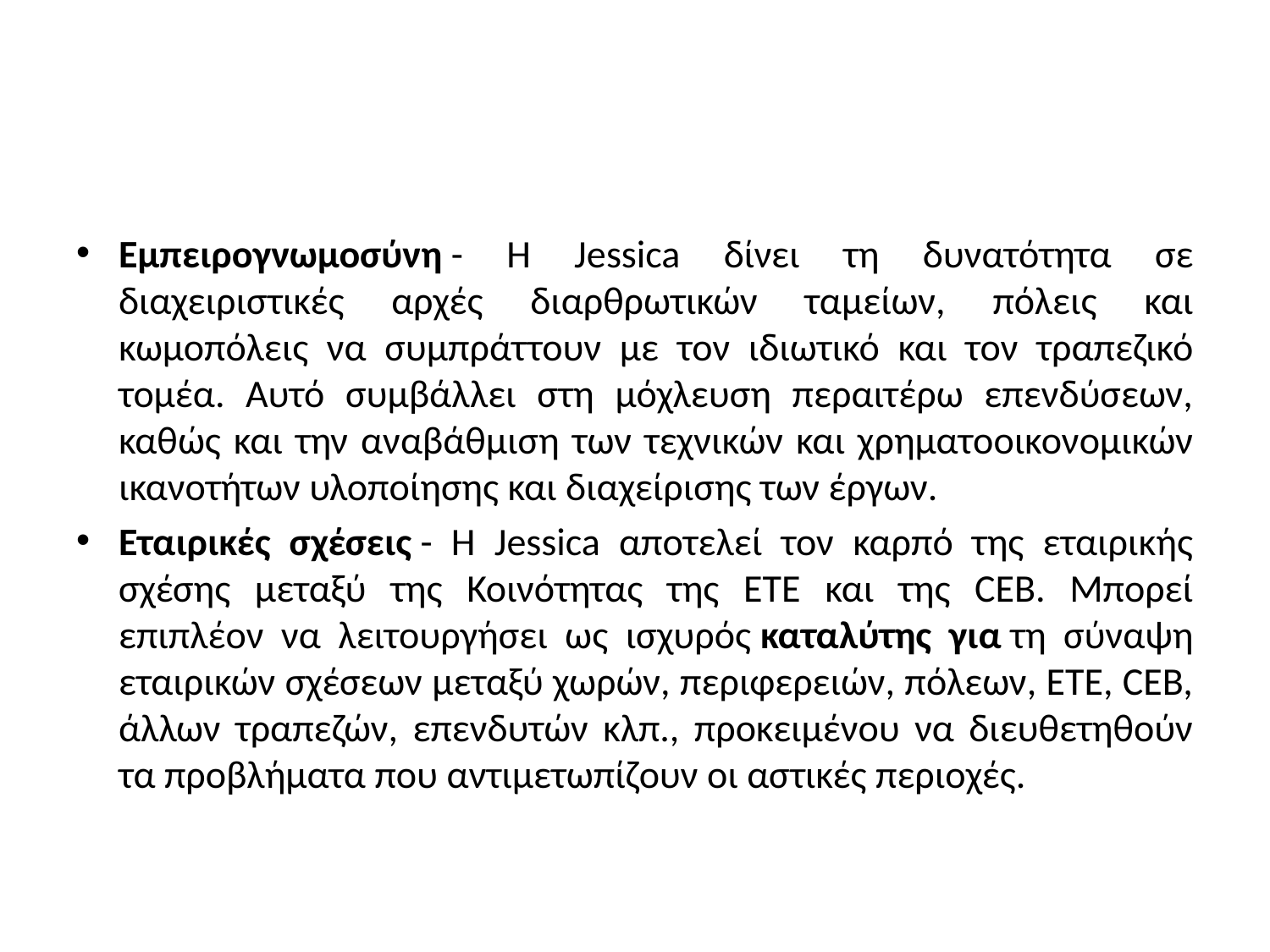

Εμπειρογνωμοσύνη - Η Jessica δίνει τη δυνατότητα σε διαχειριστικές αρχές διαρθρωτικών ταμείων, πόλεις και κωμοπόλεις να συμπράττουν με τον ιδιωτικό και τον τραπεζικό τομέα. Αυτό συμβάλλει στη μόχλευση περαιτέρω επενδύσεων, καθώς και την αναβάθμιση των τεχνικών και χρηματοοικονομικών ικανοτήτων υλοποίησης και διαχείρισης των έργων.
Εταιρικές σχέσεις - Η Jessica αποτελεί τον καρπό της εταιρικής σχέσης μεταξύ της Κοινότητας της ΕΤΕ και της CEB. Μπορεί επιπλέον να λειτουργήσει ως ισχυρός καταλύτης για τη σύναψη εταιρικών σχέσεων μεταξύ χωρών, περιφερειών, πόλεων, ΕΤΕ, CEB, άλλων τραπεζών, επενδυτών κλπ., προκειμένου να διευθετηθούν τα προβλήματα που αντιμετωπίζουν οι αστικές περιοχές.